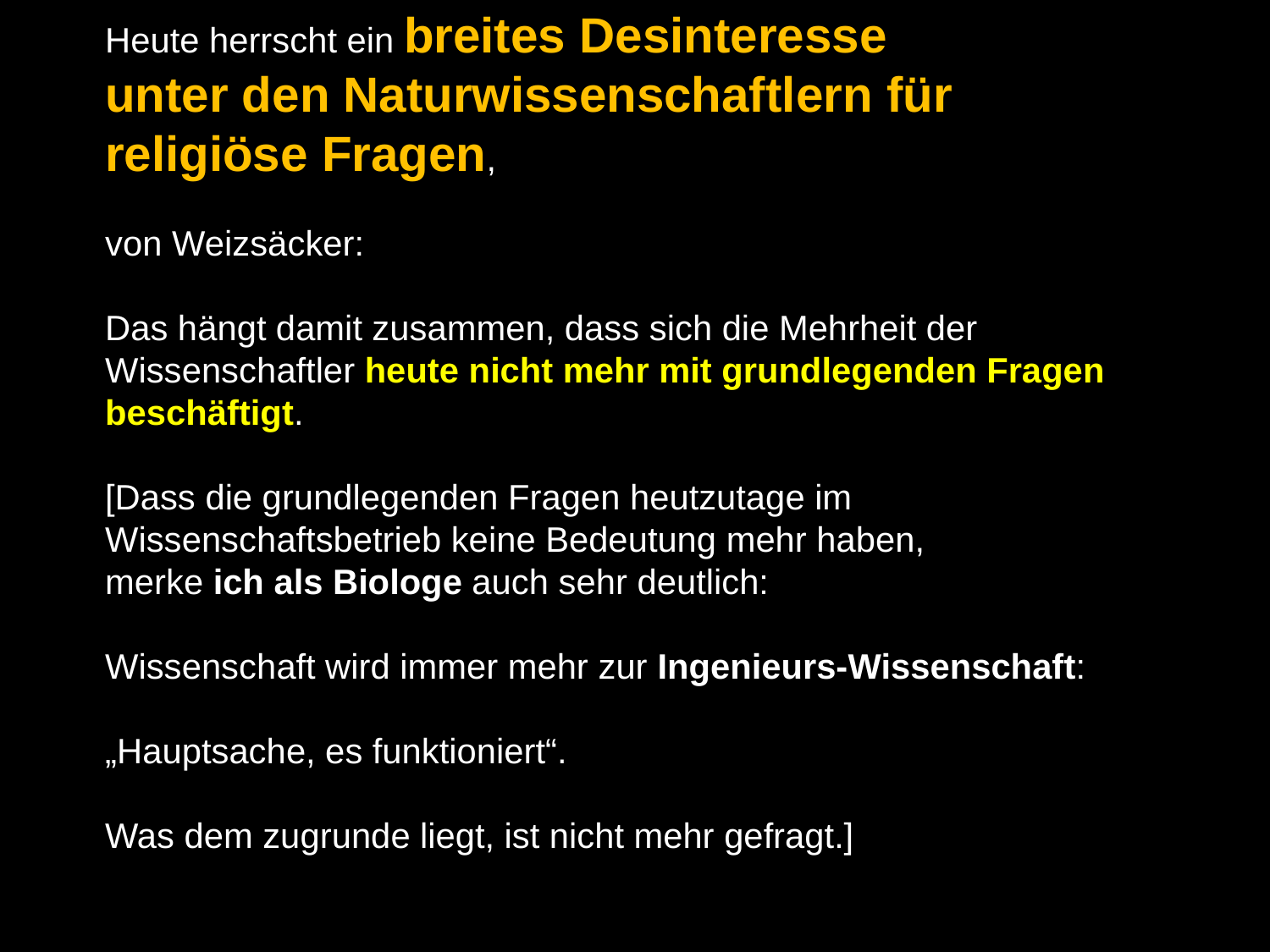

Heute herrscht ein breites Desinteresse
unter den Naturwissenschaftlern für religiöse Fragen,
von Weizsäcker:

Das hängt damit zusammen, dass sich die Mehrheit der Wissenschaftler heute nicht mehr mit grundlegenden Fragen beschäftigt.

[Dass die grundlegenden Fragen heutzutage im Wissenschaftsbetrieb keine Bedeutung mehr haben,
merke ich als Biologe auch sehr deutlich:

Wissenschaft wird immer mehr zur Ingenieurs-Wissenschaft:

„Hauptsache, es funktioniert“.

Was dem zugrunde liegt, ist nicht mehr gefragt.]